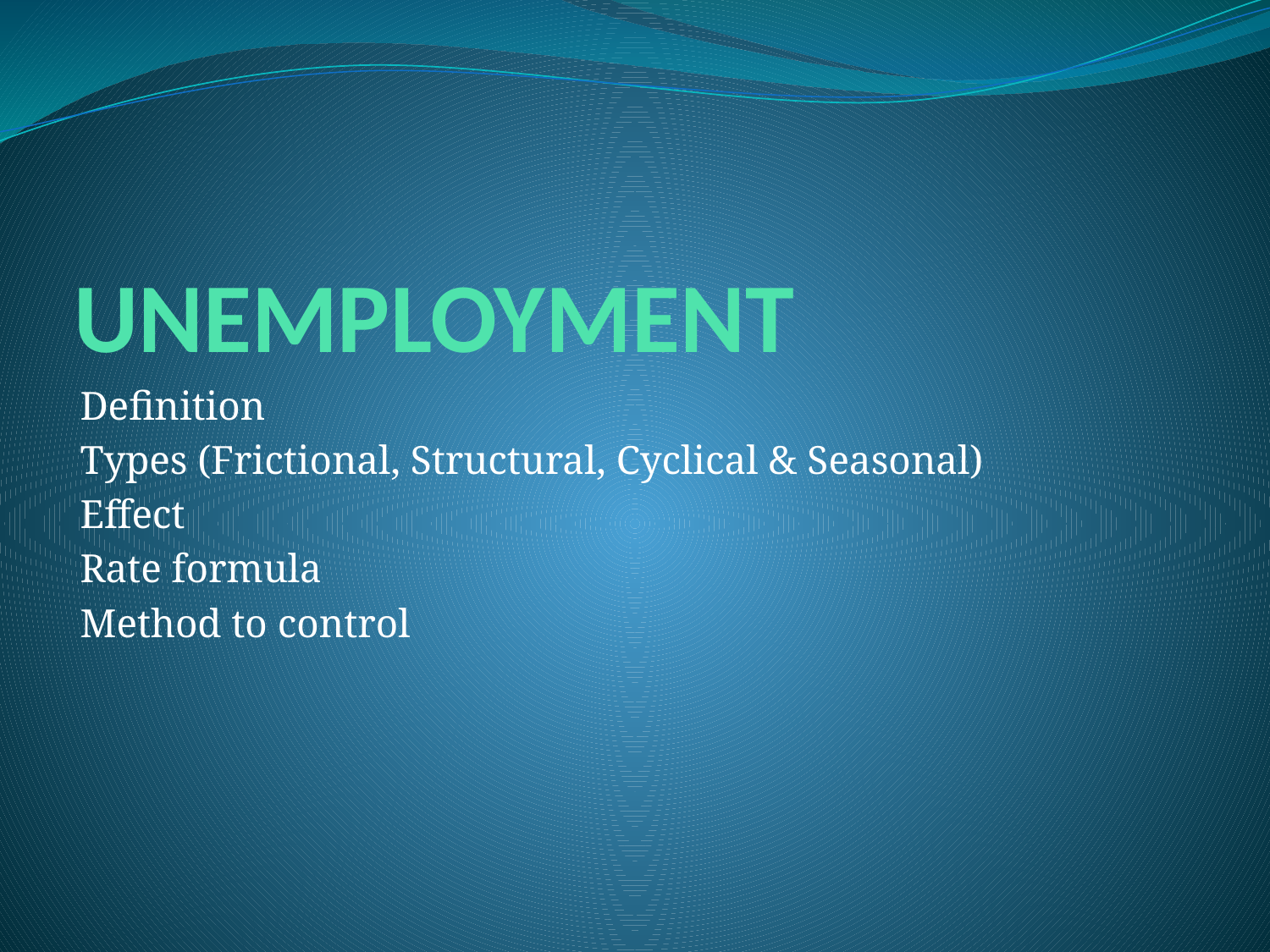

# UNEMPLOYMENT
Definition
Types (Frictional, Structural, Cyclical & Seasonal)
Effect
Rate formula
Method to control